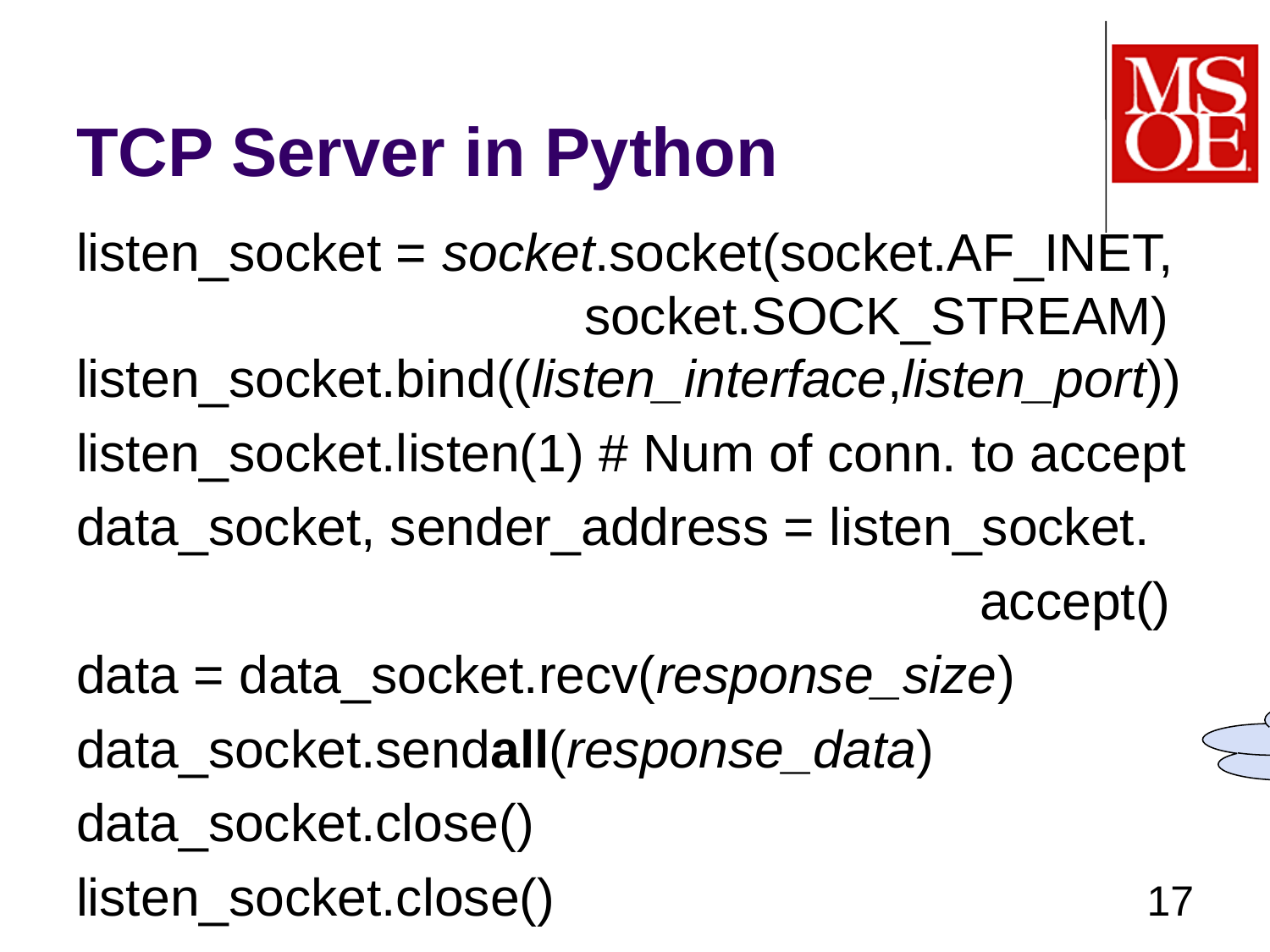

# TCP Server in Python
listen_socket = socket.socket(socket.AF_INET, 				socket.SOCK_STREAM) listen_socket.bind((listen_interface,listen_port))
listen_socket.listen(1) # Num of conn. to accept
data_socket, sender_address = listen_socket.
							 accept()
data = data_socket.recv(response_size)
data_socket.sendall(response_data)
data_socket.close()
listen_socket.close()
See Chapter 2: Application Layer
17